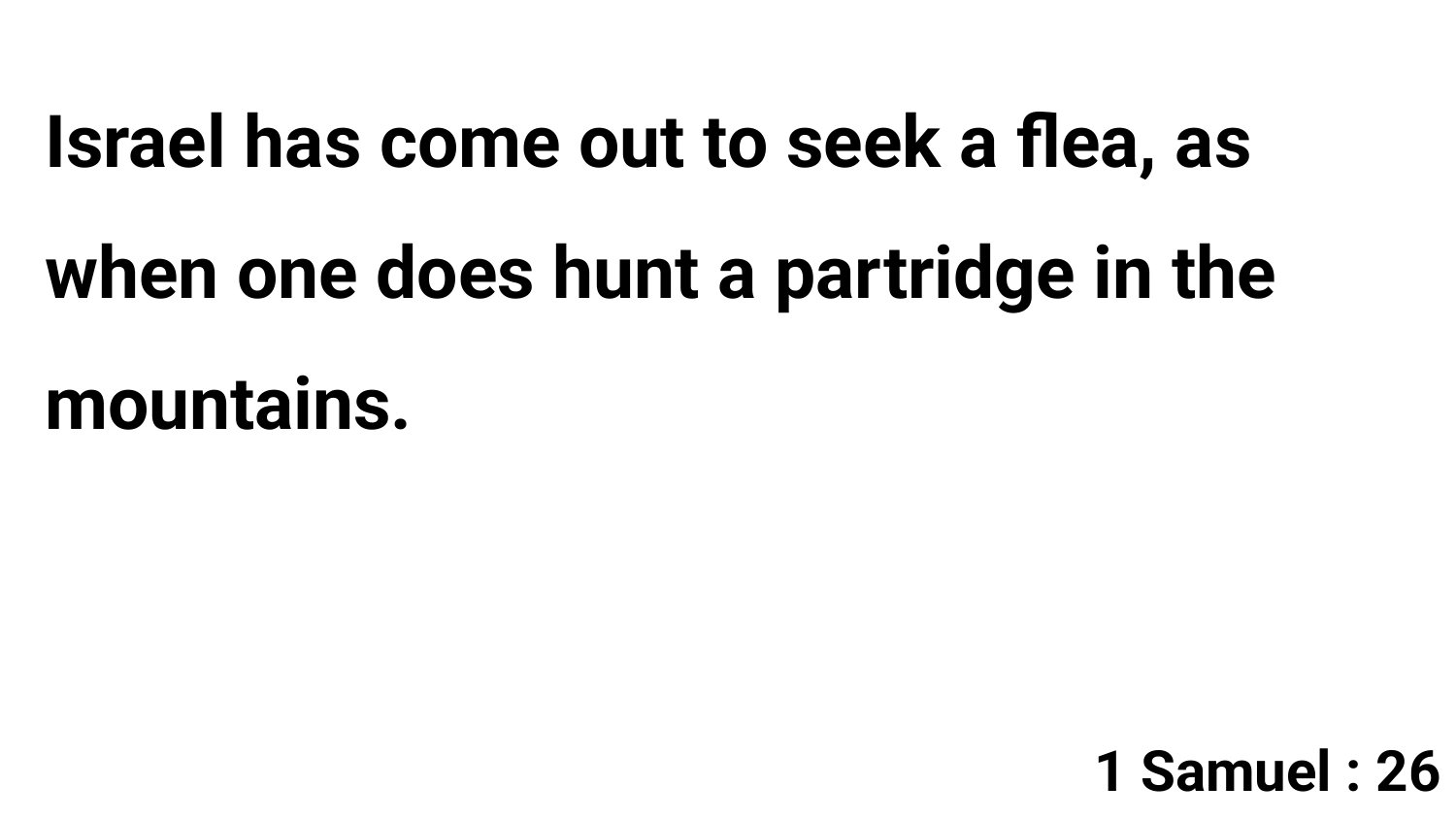

Israel has come out to seek a flea, as when one does hunt a partridge in the mountains.
1 Samuel : 26